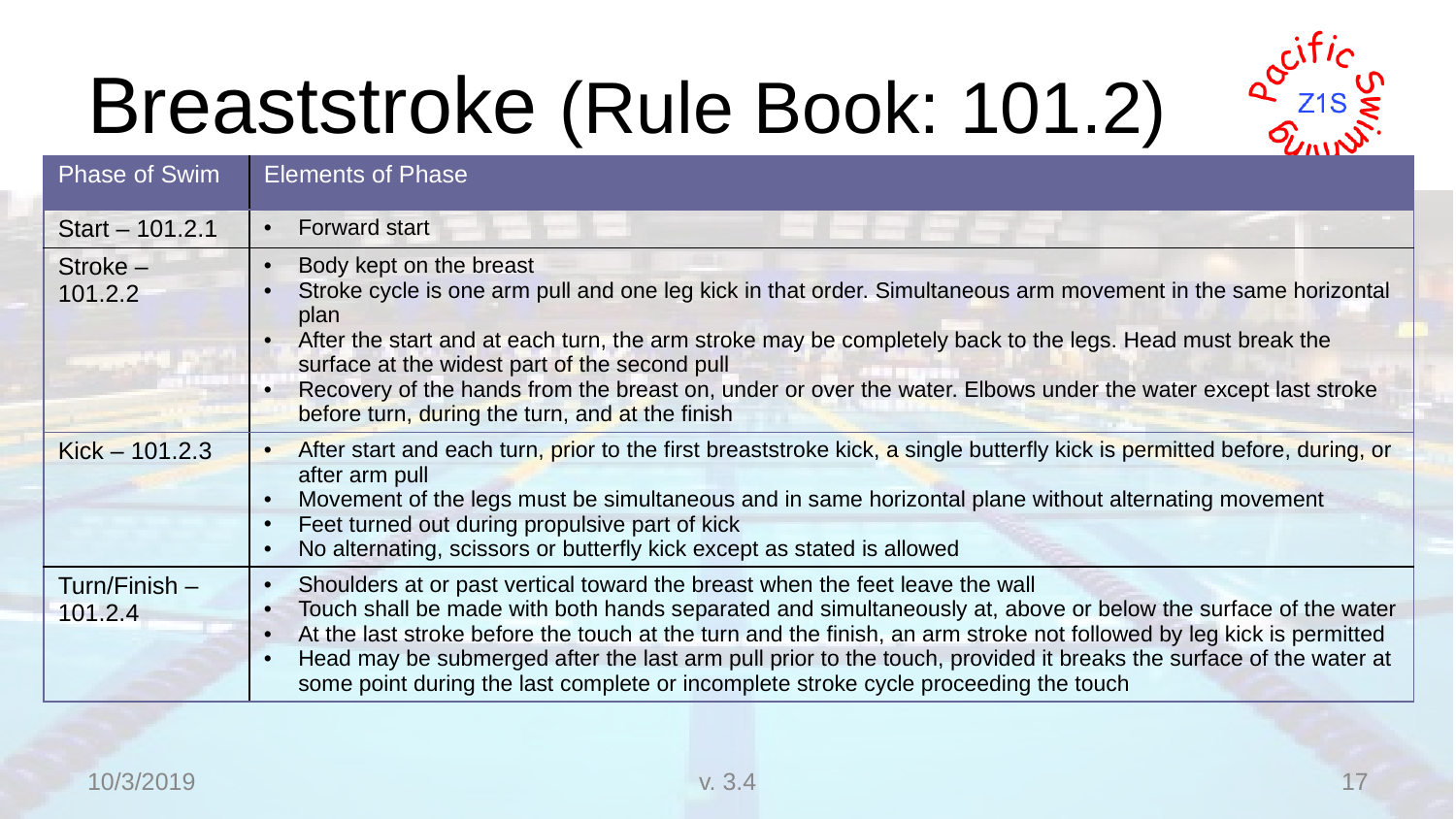

# Breaststroke (Rule Book: 101.2)
| Phase of Swim | Elements of Phase |
| --- | --- |
| Start – 101.2.1 | Forward start |
| Stroke – 101.2.2 | Body kept on the breast Stroke cycle is one arm pull and one leg kick in that order. Simultaneous arm movement in the same horizontal plan After the start and at each turn, the arm stroke may be completely back to the legs. Head must break the surface at the widest part of the second pull Recovery of the hands from the breast on, under or over the water. Elbows under the water except last stroke before turn, during the turn, and at the finish |
| Kick – 101.2.3 | After start and each turn, prior to the first breaststroke kick, a single butterfly kick is permitted before, during, or after arm pull Movement of the legs must be simultaneous and in same horizontal plane without alternating movement Feet turned out during propulsive part of kick No alternating, scissors or butterfly kick except as stated is allowed |
| Turn/Finish – 101.2.4 | Shoulders at or past vertical toward the breast when the feet leave the wall Touch shall be made with both hands separated and simultaneously at, above or below the surface of the water At the last stroke before the touch at the turn and the finish, an arm stroke not followed by leg kick is permitted Head may be submerged after the last arm pull prior to the touch, provided it breaks the surface of the water at some point during the last complete or incomplete stroke cycle proceeding the touch |
10/3/2019
v. 3.4
17